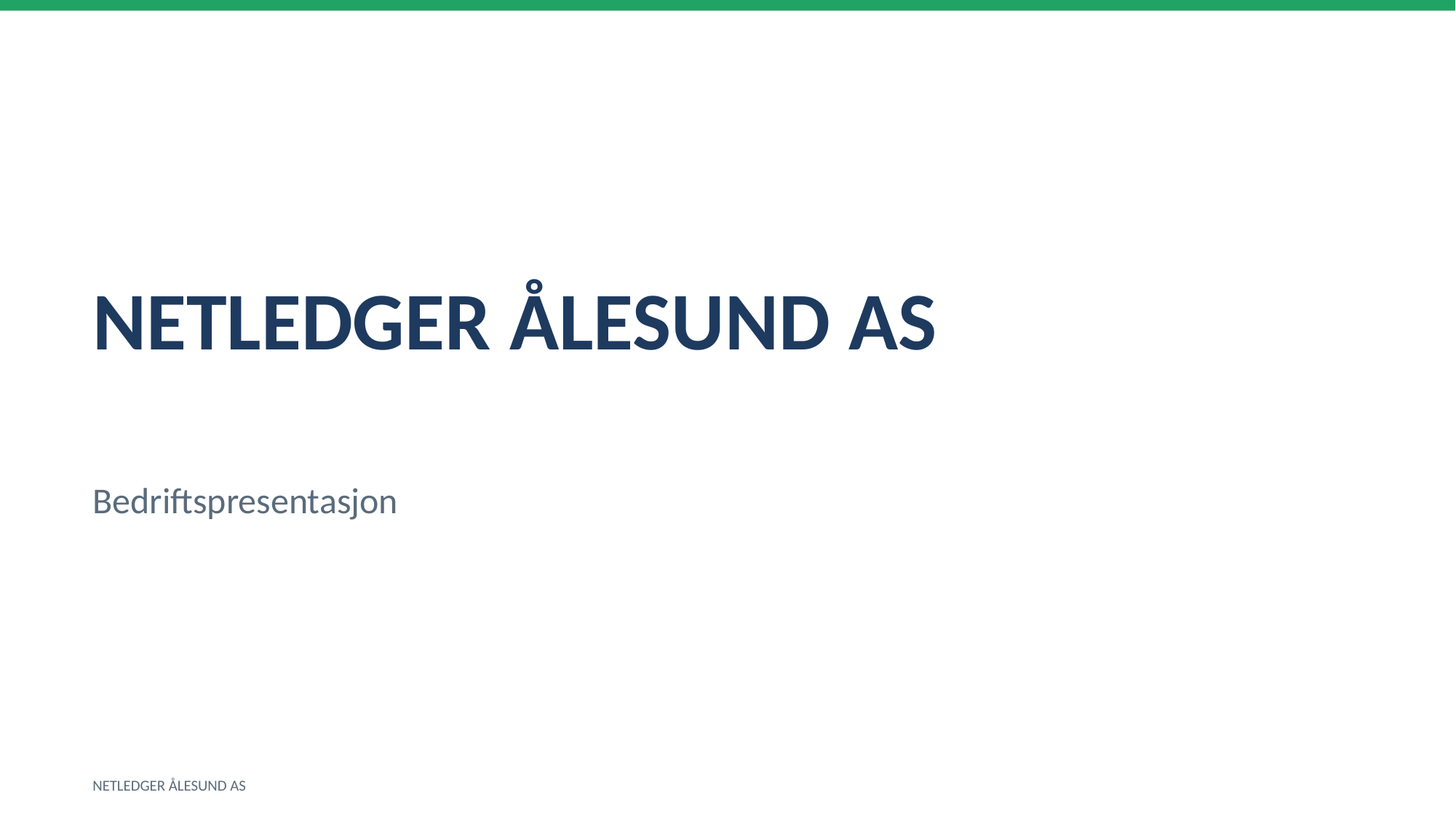

NETLEDGER ÅLESUND AS
Bedriftspresentasjon
NETLEDGER ÅLESUND AS